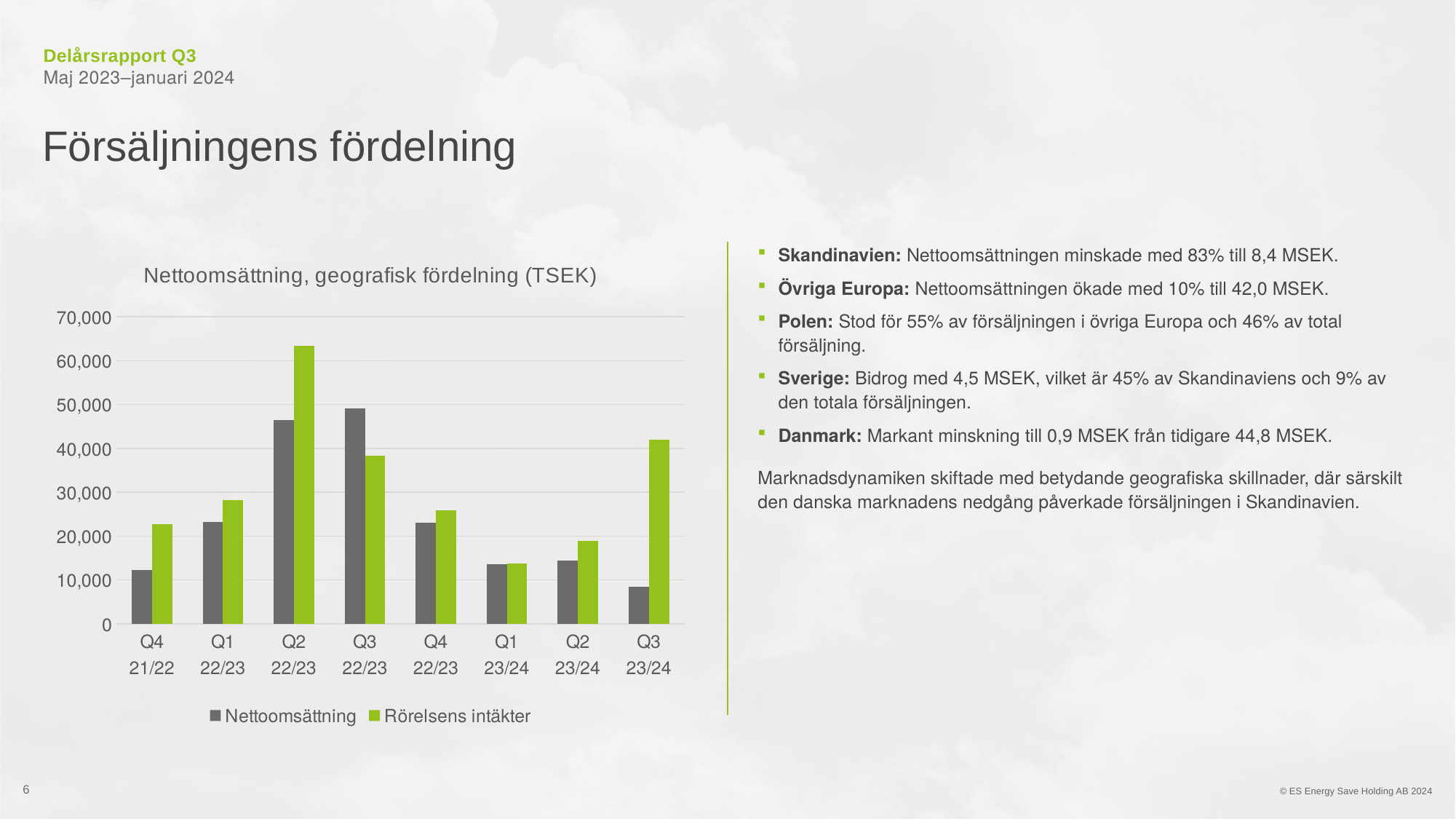

Delårsrapport Q3
Maj 2023–januari 2024
Försäljningens fördelning

### Chart: Nettoomsättning, geografisk fördelning (TSEK)

| Category | Nettoomsättning | Rörelsens intäkter |
|---|---|---|
| Q4 21/22 | 12299.0 | 22770.0 |
| Q1 22/23 | 23133.0 | 28234.0 |
| Q2 22/23 | 46471.0 | 63458.0 |
| Q3 22/23 | 49070.0 | 38329.0 |
| Q4 22/23 | 23052.0 | 25821.0 |
| Q1 23/24 | 13642.0 | 13785.0 |
| Q2 23/24 | 14460.0 | 18913.0 |
| Q3 23/24 | 8351.0 | 41974.0 |
Skandinavien: Nettoomsättningen minskade med 83% till 8,4 MSEK.
Övriga Europa: Nettoomsättningen ökade med 10% till 42,0 MSEK.
Polen: Stod för 55% av försäljningen i övriga Europa och 46% av total försäljning.
Sverige: Bidrog med 4,5 MSEK, vilket är 45% av Skandinaviens och 9% av den totala försäljningen.
Danmark: Markant minskning till 0,9 MSEK från tidigare 44,8 MSEK.
Marknadsdynamiken skiftade med betydande geografiska skillnader, där särskilt den danska marknadens nedgång påverkade försäljningen i Skandinavien.